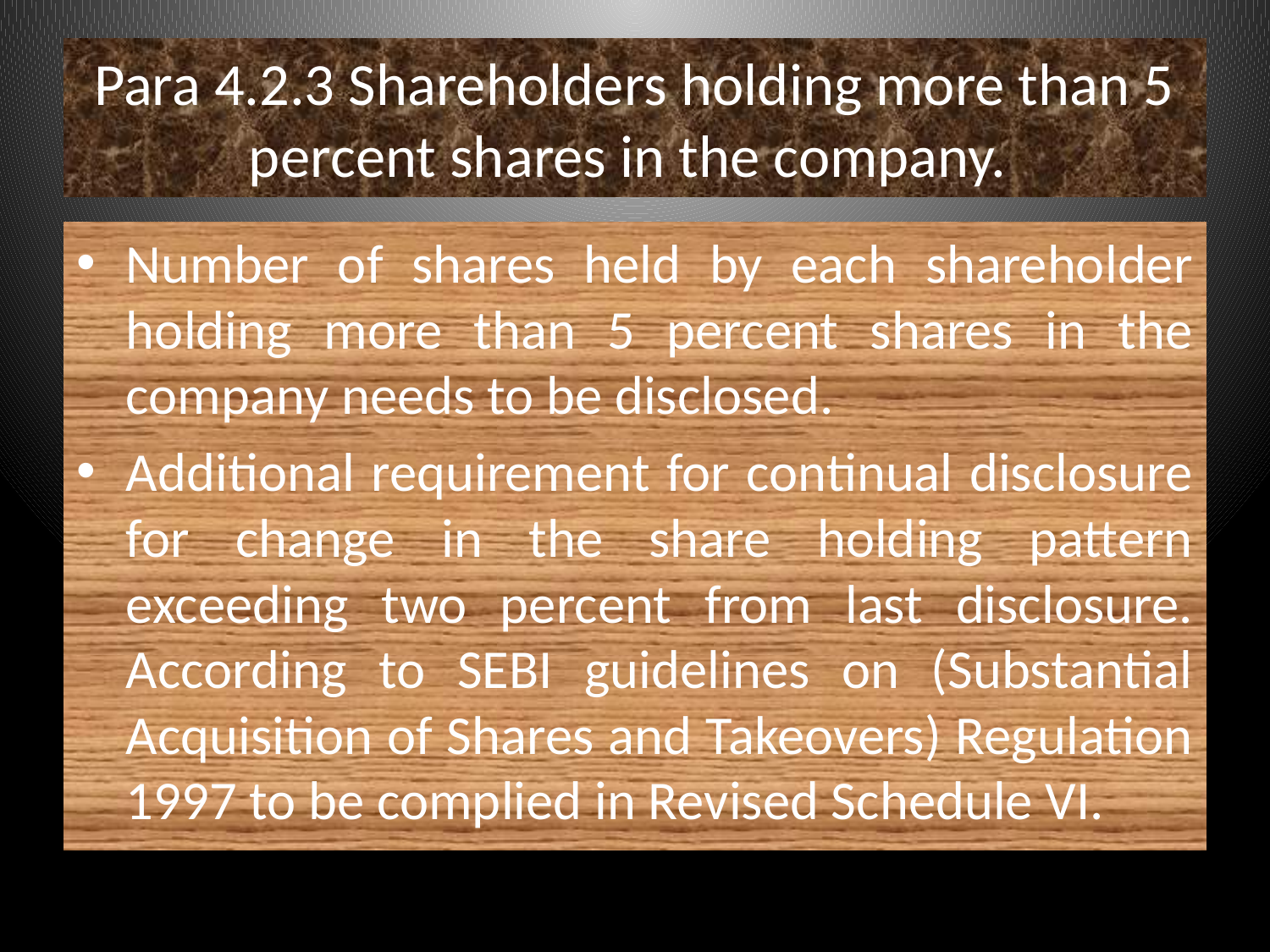

# Para 4.2.3 Shareholders holding more than 5 percent shares in the company.
Number of shares held by each shareholder holding more than 5 percent shares in the company needs to be disclosed.
Additional requirement for continual disclosure for change in the share holding pattern exceeding two percent from last disclosure. According to SEBI guidelines on (Substantial Acquisition of Shares and Takeovers) Regulation 1997 to be complied in Revised Schedule VI.